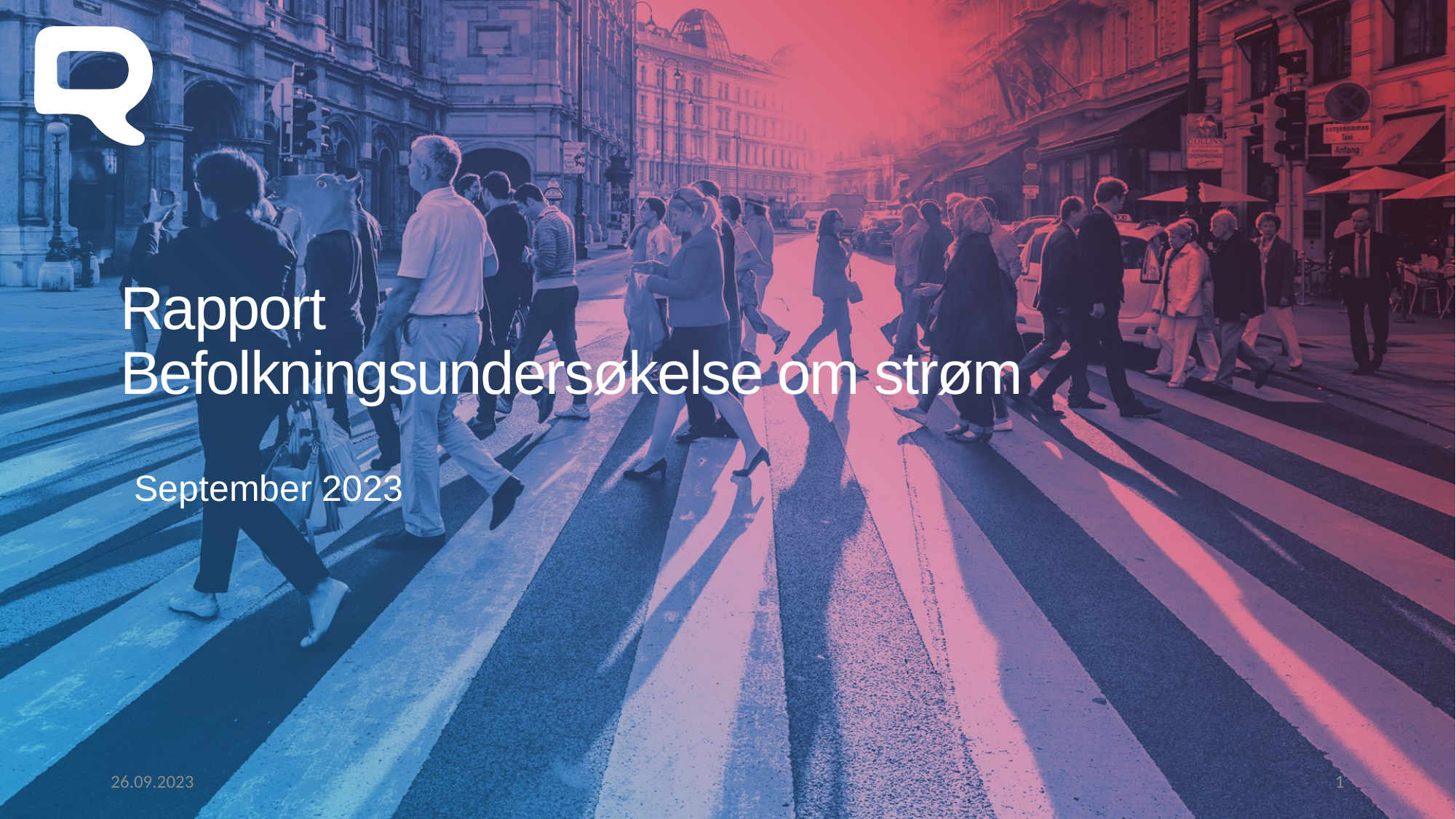

# Rapport Befolkningsundersøkelse om strøm
September 2023
26.09.2023
1